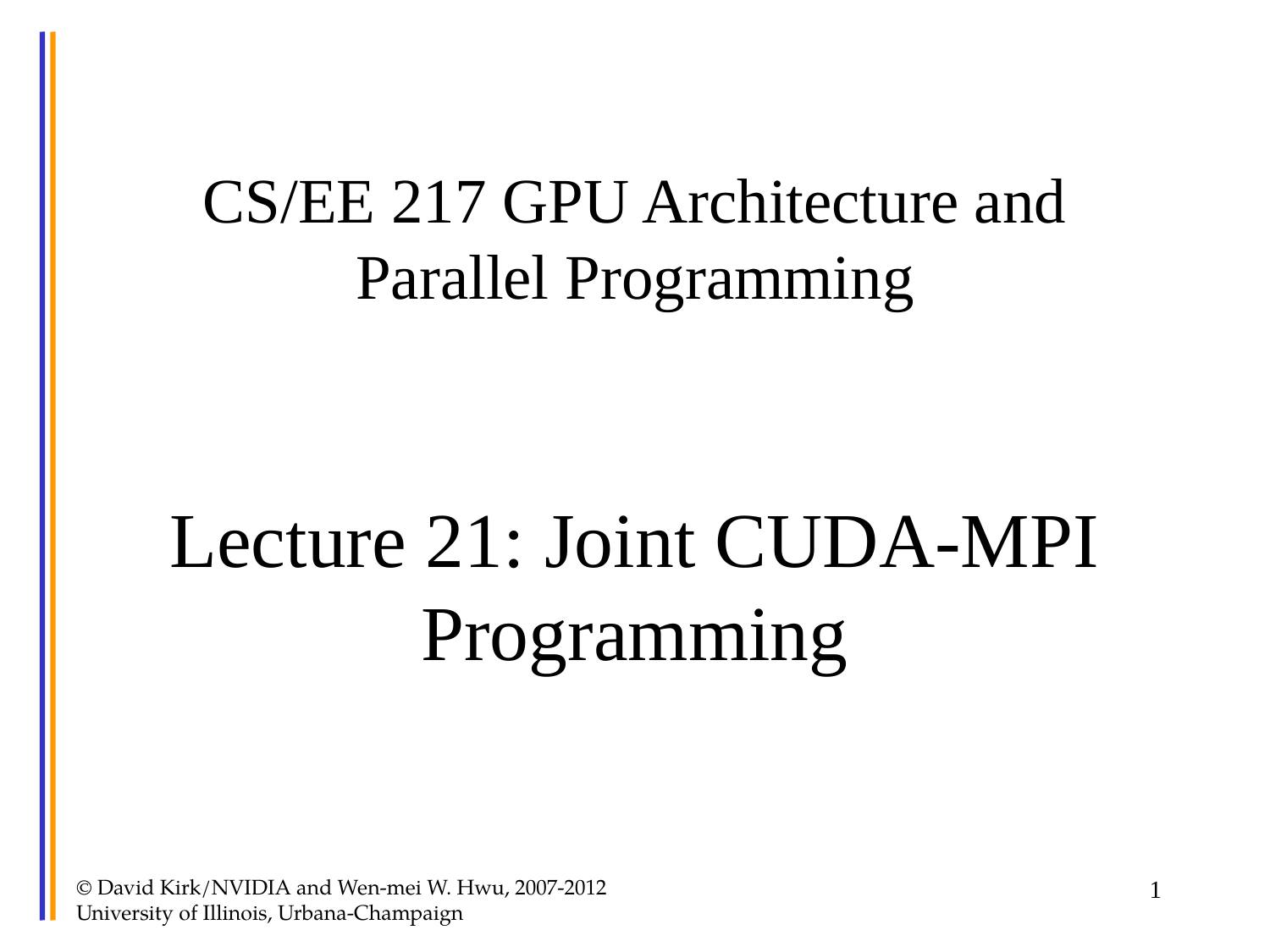

# CS/EE 217 GPU Architecture and Parallel Programming Lecture 21: Joint CUDA-MPI Programming
© David Kirk/NVIDIA and Wen-mei W. Hwu, 2007-2012 University of Illinois, Urbana-Champaign
1